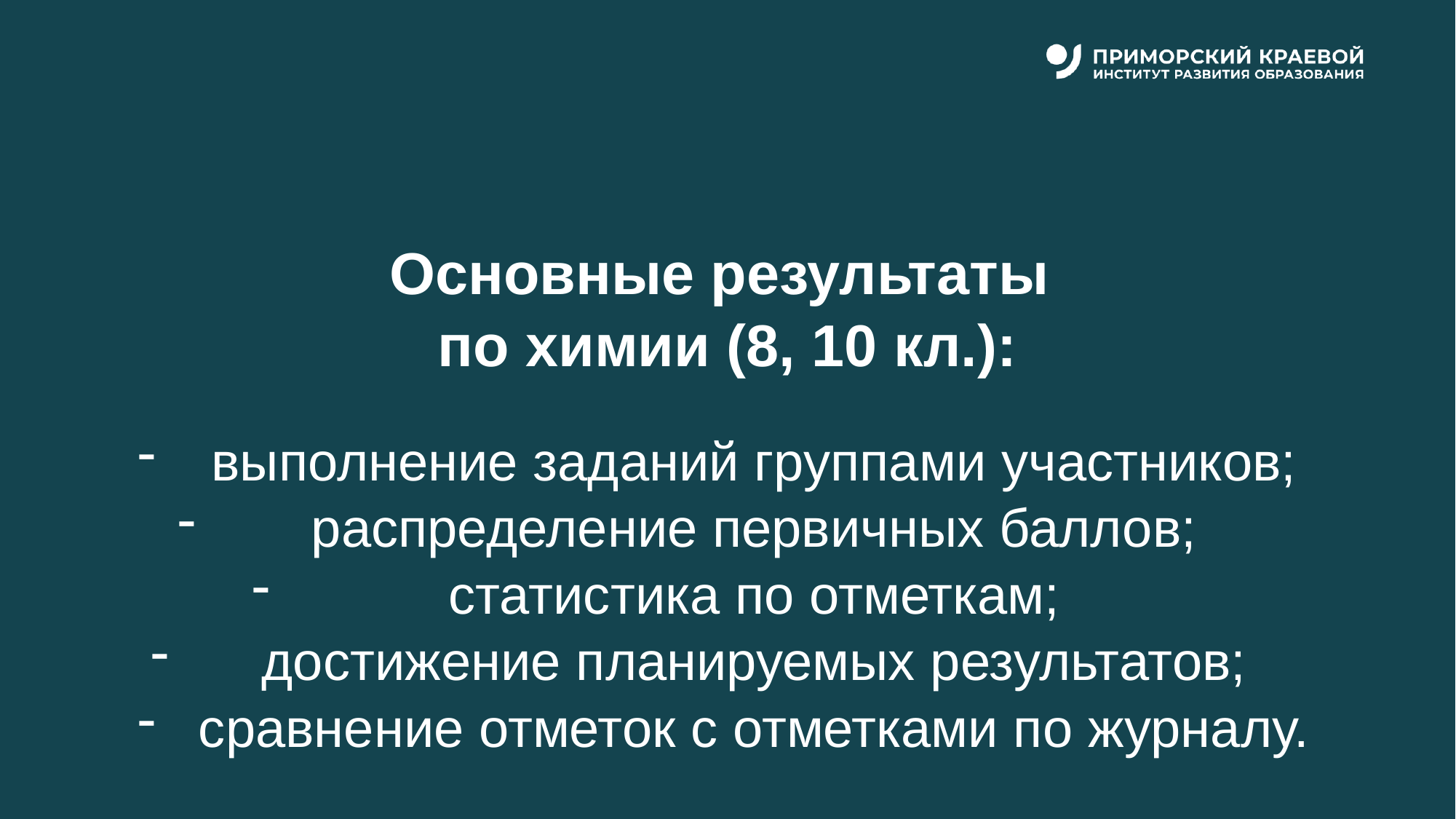

Основные результаты
по химии (8, 10 кл.):

выполнение заданий группами участников;
распределение первичных баллов;
статистика по отметкам;
достижение планируемых результатов;
сравнение отметок с отметками по журналу.